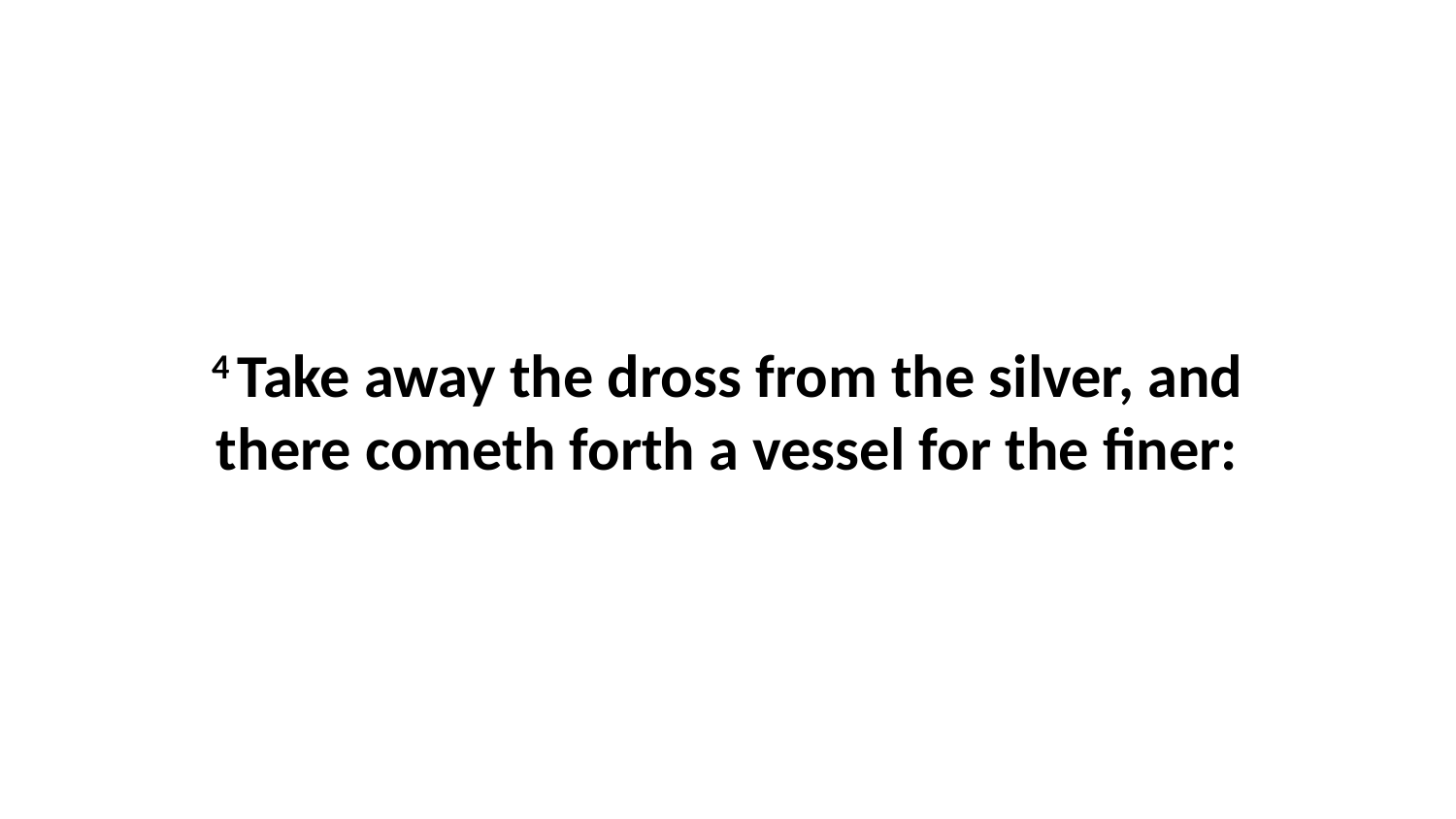

4 Take away the dross from the silver, and there cometh forth a vessel for the finer: